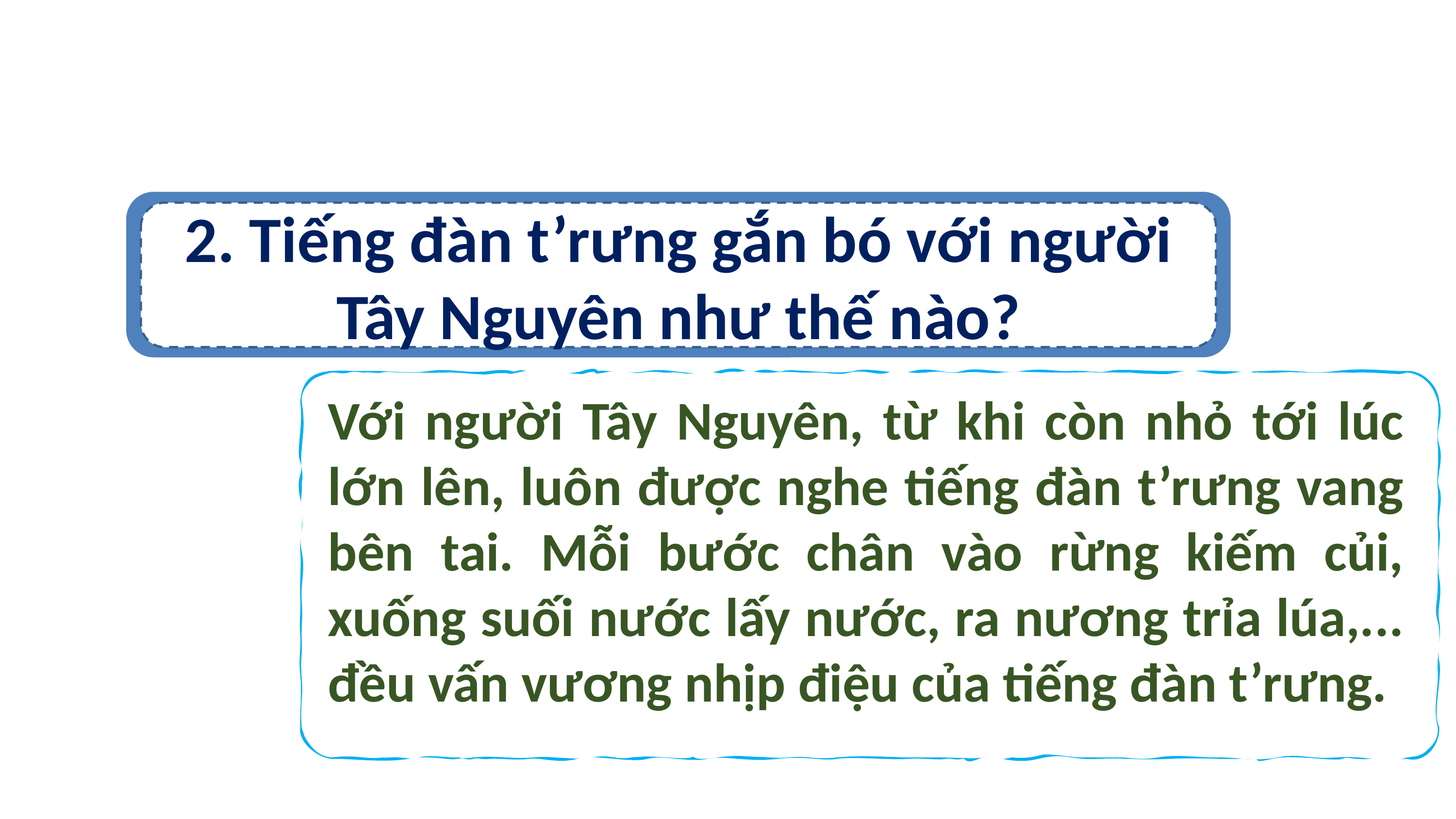

2. Tiếng đàn t’rưng gắn bó với người Tây Nguyên như thế nào?

Với người Tây Nguyên, từ khi còn nhỏ tới lúc lớn lên, luôn được nghe tiếng đàn t’rưng vang bên tai. Mỗi bước chân vào rừng kiếm củi, xuống suối nước lấy nước, ra nương trỉa lúa,... đều vấn vương nhịp điệu của tiếng đàn t’rưng.